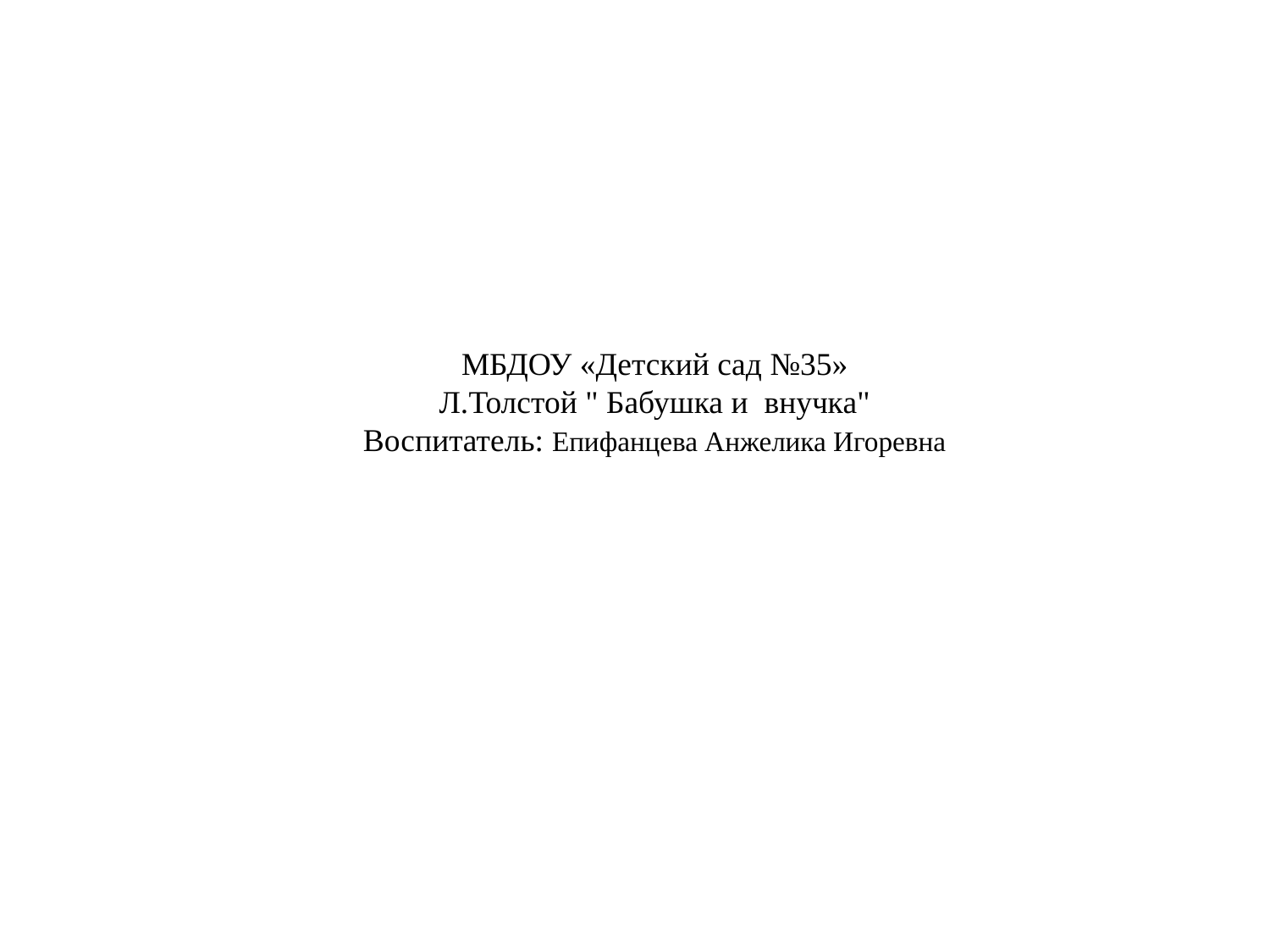

МБДОУ «Детский сад №35»
Л.Толстой " Бабушка и  внучка"
Воспитатель: Епифанцева Анжелика Игоревна